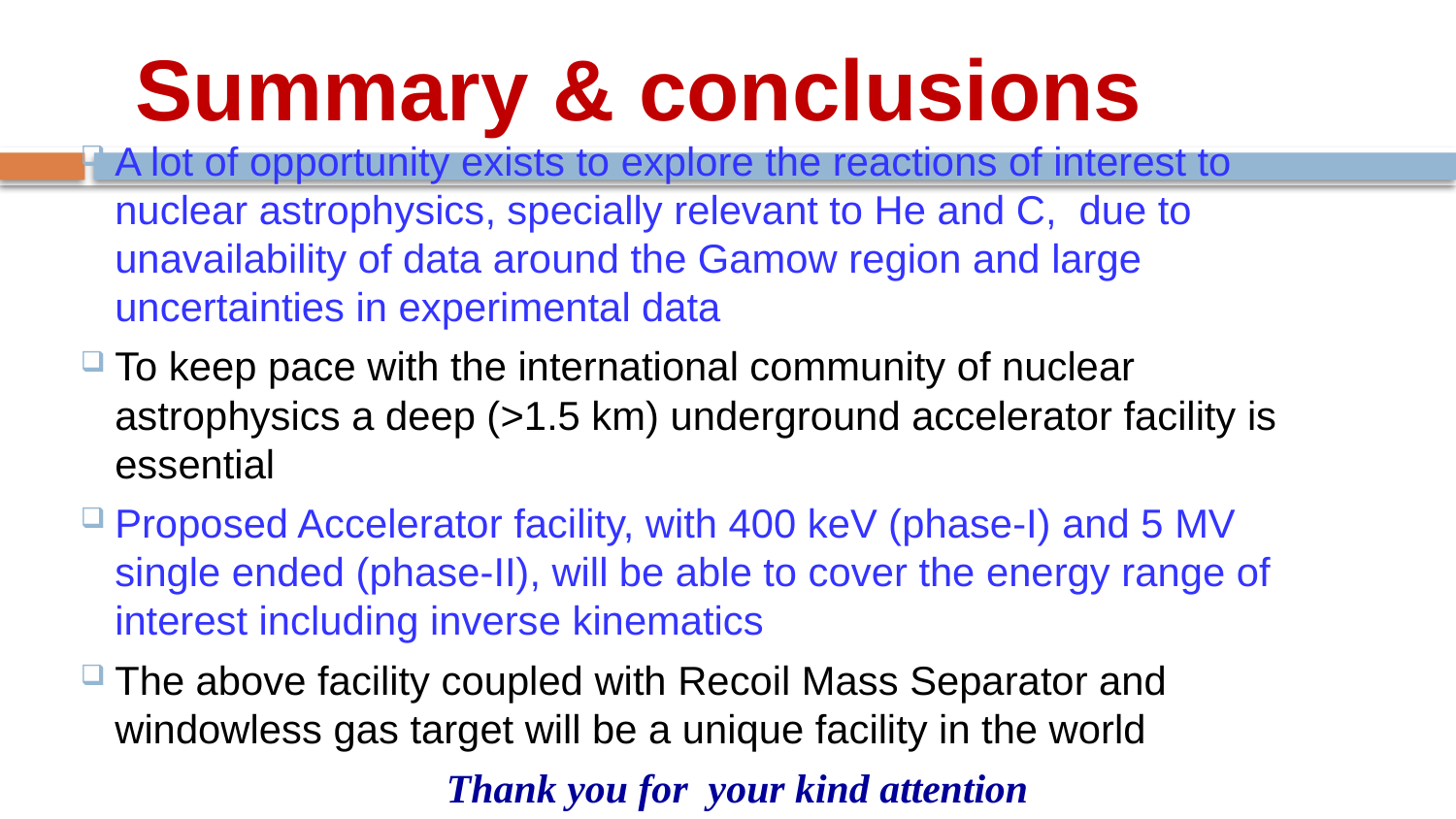

25
# Summary & conclusions
A lot of opportunity exists to explore the reactions of interest to nuclear astrophysics, specially relevant to He and C,  due to unavailability of data around the Gamow region and large uncertainties in experimental data
To keep pace with the international community of nuclear astrophysics a deep (>1.5 km) underground accelerator facility is essential
Proposed Accelerator facility, with 400 keV (phase-I) and 5 MV single ended (phase-II), will be able to cover the energy range of interest including inverse kinematics
The above facility coupled with Recoil Mass Separator and windowless gas target will be a unique facility in the world
Thank you for  your kind attention